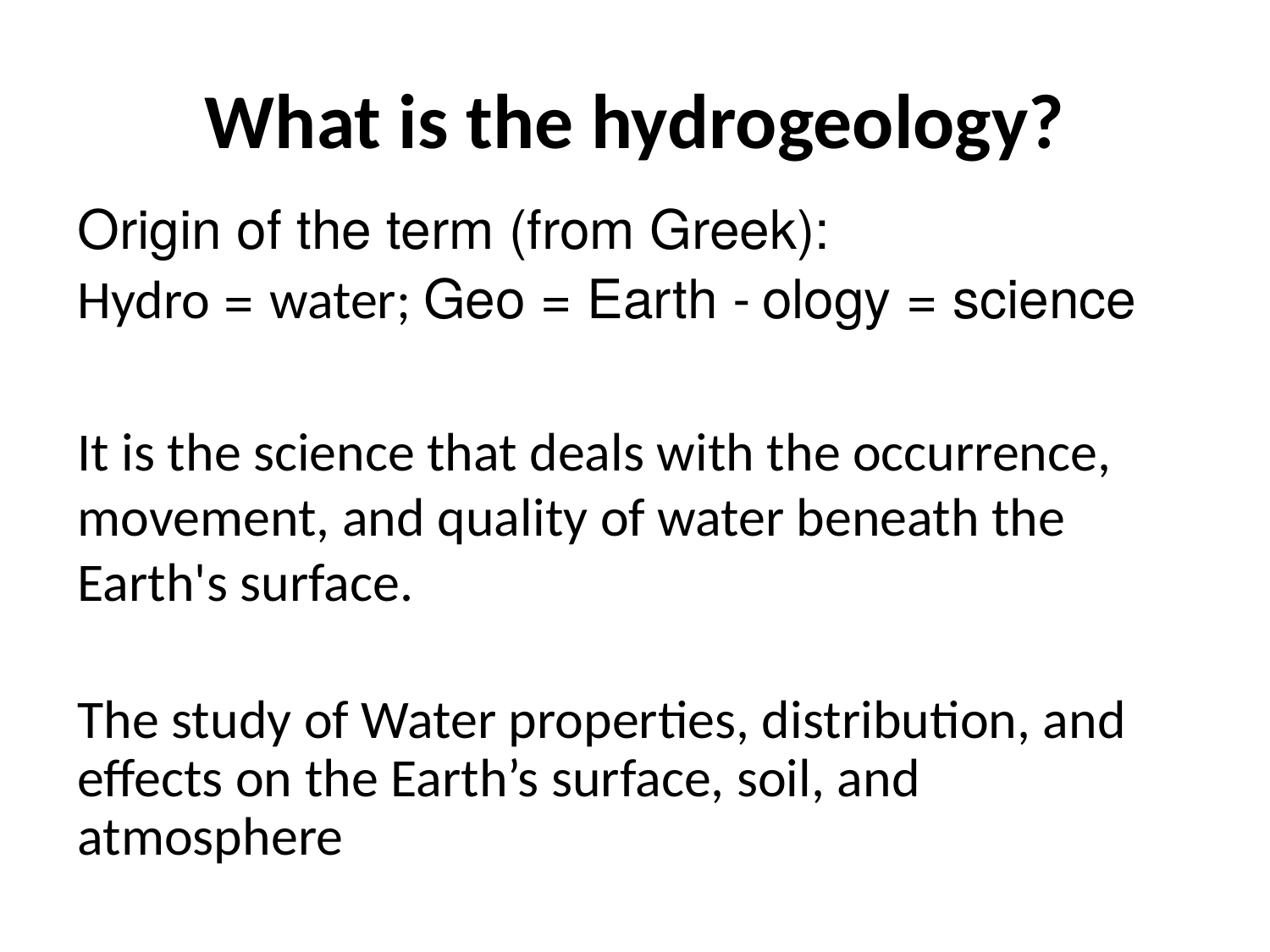

# What is the hydrogeology?
Origin of the term (from Greek):
Hydro = water; Geo = Earth - ology = science

It is the science that deals with the occurrence, movement, and quality of water beneath the Earth's surface.

The study of Water properties, distribution, and effects on the Earth’s surface, soil, and atmosphere